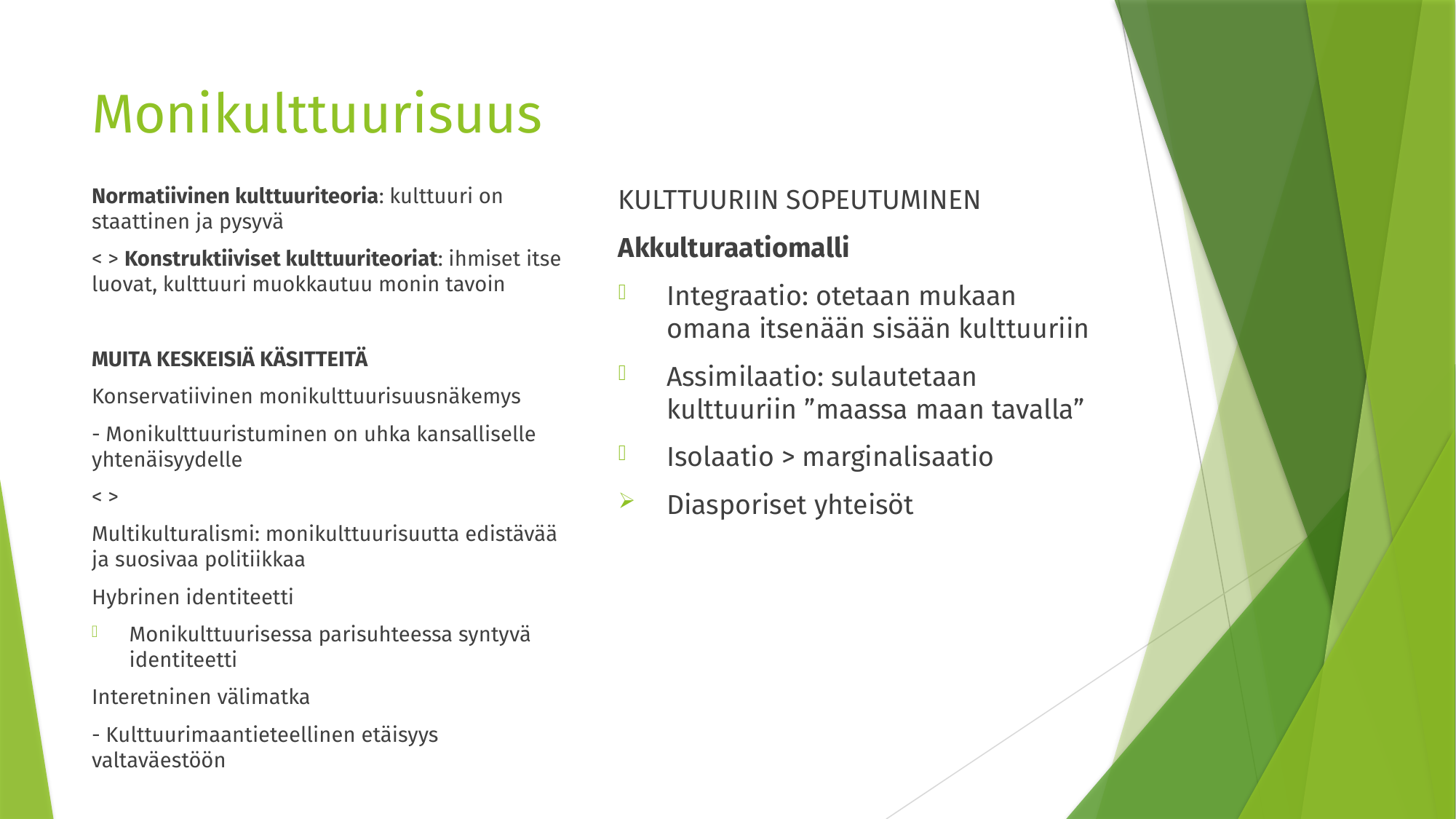

# Monikulttuurisuus
Normatiivinen kulttuuriteoria: kulttuuri on staattinen ja pysyvä
< > Konstruktiiviset kulttuuriteoriat: ihmiset itse luovat, kulttuuri muokkautuu monin tavoin

MUITA KESKEISIÄ KÄSITTEITÄ
Konservatiivinen monikulttuurisuusnäkemys
- Monikulttuuristuminen on uhka kansalliselle yhtenäisyydelle
< >
Multikulturalismi: monikulttuurisuutta edistävää ja suosivaa politiikkaa
Hybrinen identiteetti
Monikulttuurisessa parisuhteessa syntyvä identiteetti
Interetninen välimatka
- Kulttuurimaantieteellinen etäisyys valtaväestöön
KULTTUURIIN SOPEUTUMINEN
Akkulturaatiomalli
Integraatio: otetaan mukaan omana itsenään sisään kulttuuriin
Assimilaatio: sulautetaan kulttuuriin ”maassa maan tavalla”
Isolaatio > marginalisaatio
Diasporiset yhteisöt